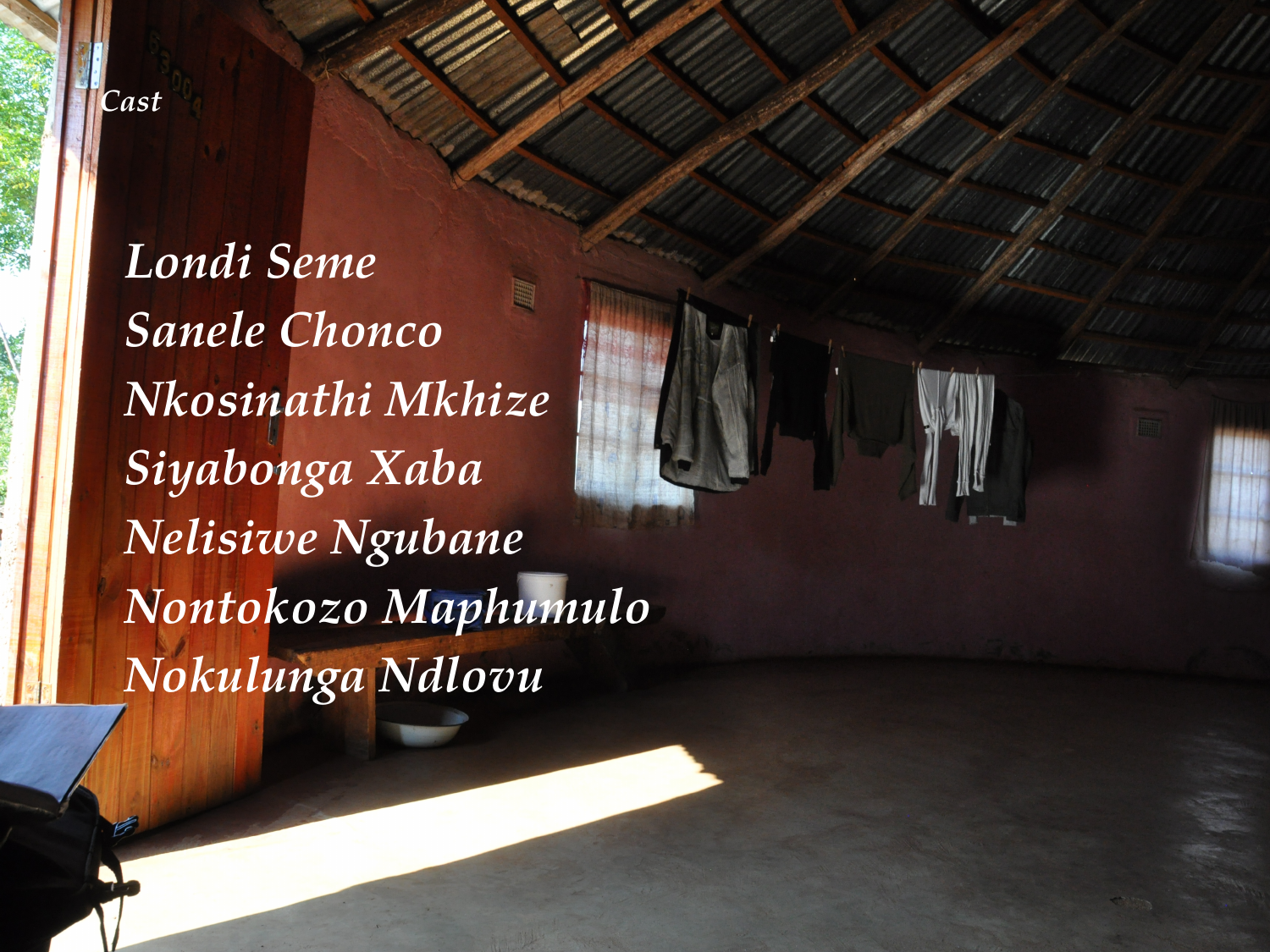

# Cast
Londi Seme
Sanele Chonco
Nkosinathi Mkhize
Siyabonga Xaba
Nelisiwe Ngubane
Nontokozo Maphumulo
Nokulunga Ndlovu